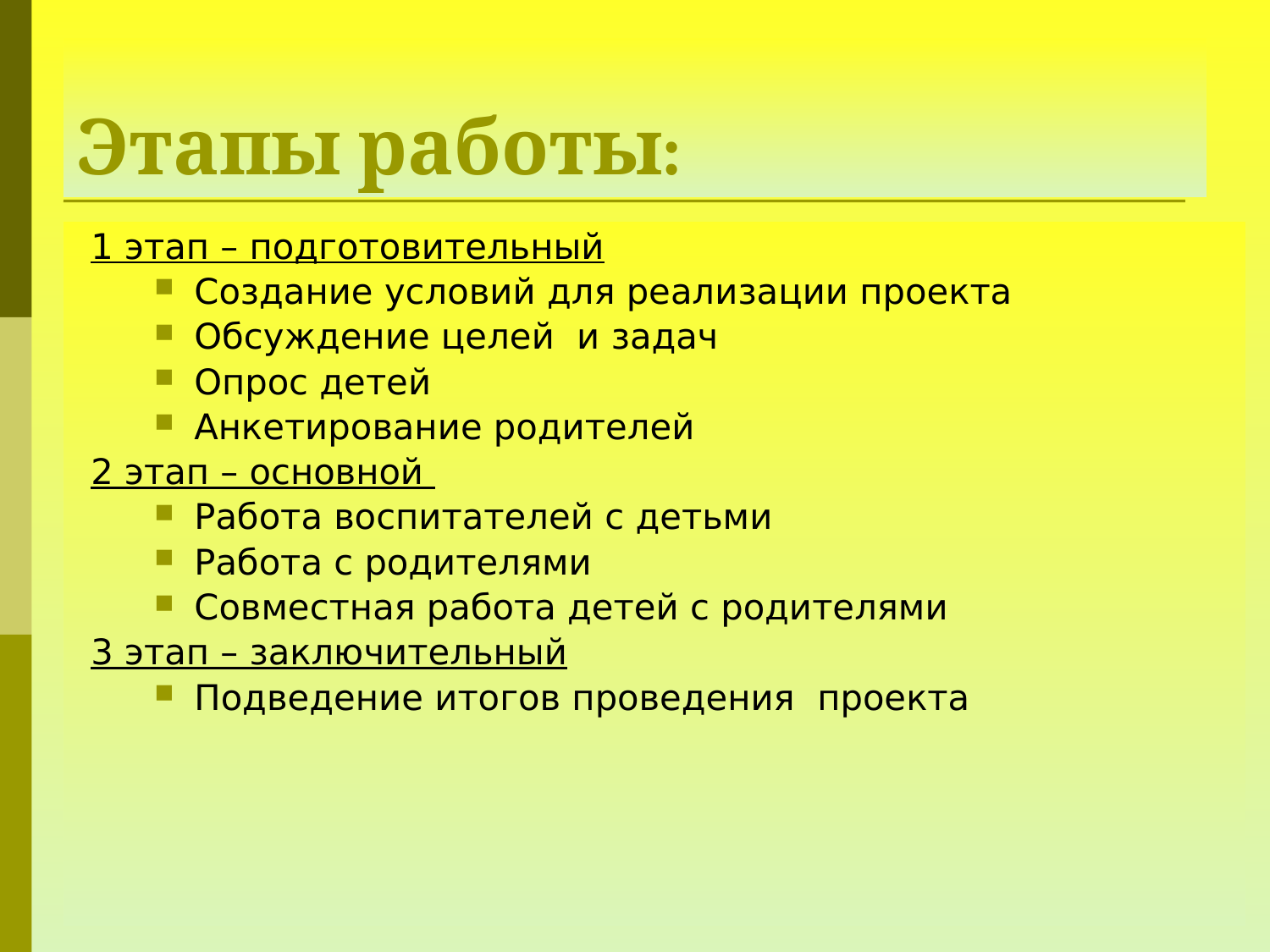

# Этапы работы:
1 этап – подготовительный
Создание условий для реализации проекта
Обсуждение целей  и задач
Опрос детей
Анкетирование родителей
2 этап – основной
Работа воспитателей с детьми
Работа с родителями
Совместная работа детей с родителями
3 этап – заключительный
Подведение итогов проведения  проекта